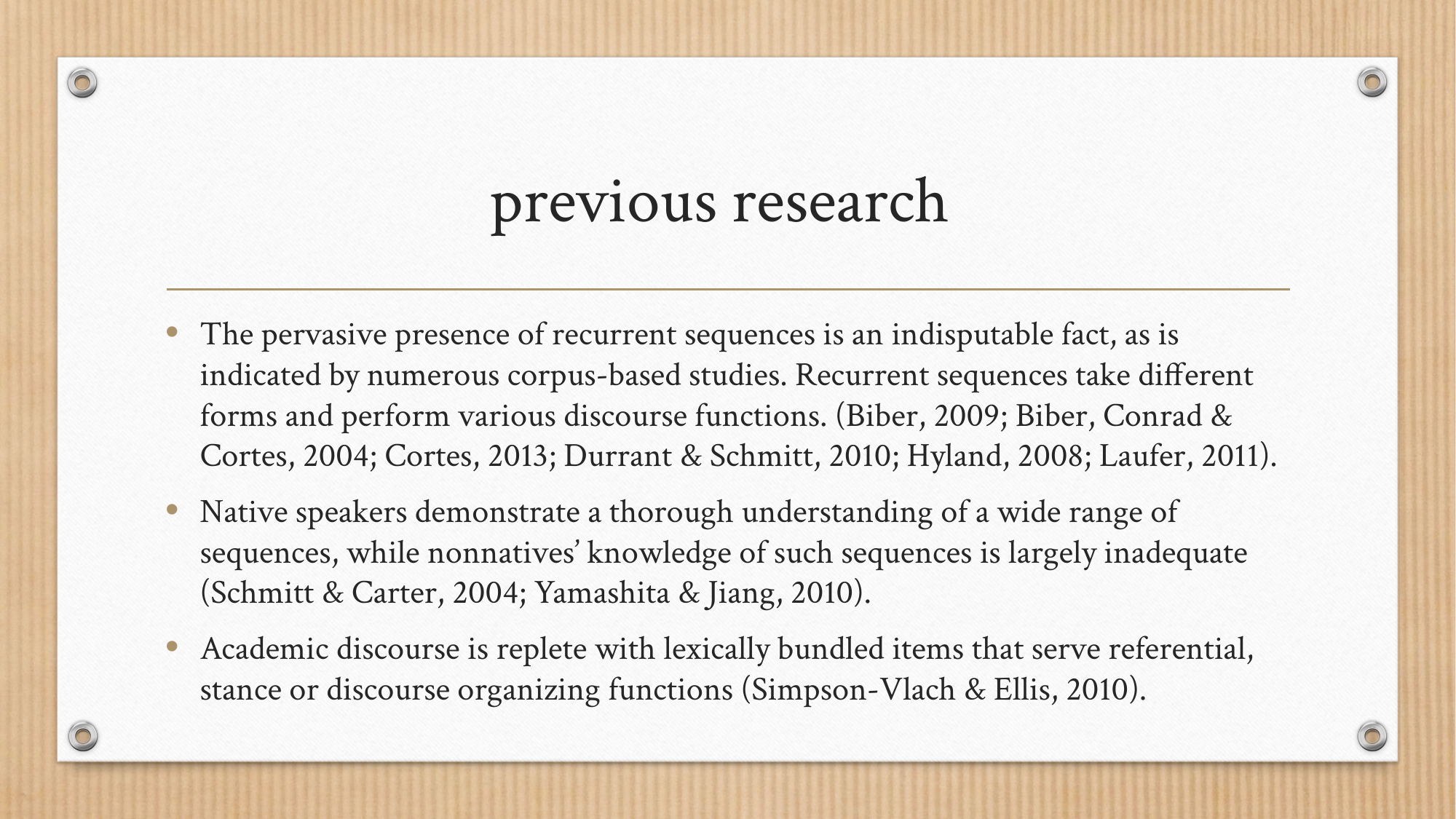

# previous research
The pervasive presence of recurrent sequences is an indisputable fact, as is indicated by numerous corpus-based studies. Recurrent sequences take different forms and perform various discourse functions. (Biber, 2009; Biber, Conrad & Cortes, 2004; Cortes, 2013; Durrant & Schmitt, 2010; Hyland, 2008; Laufer, 2011).
Native speakers demonstrate a thorough understanding of a wide range of sequences, while nonnatives’ knowledge of such sequences is largely inadequate (Schmitt & Carter, 2004; Yamashita & Jiang, 2010).
Academic discourse is replete with lexically bundled items that serve referential, stance or discourse organizing functions (Simpson-Vlach & Ellis, 2010).